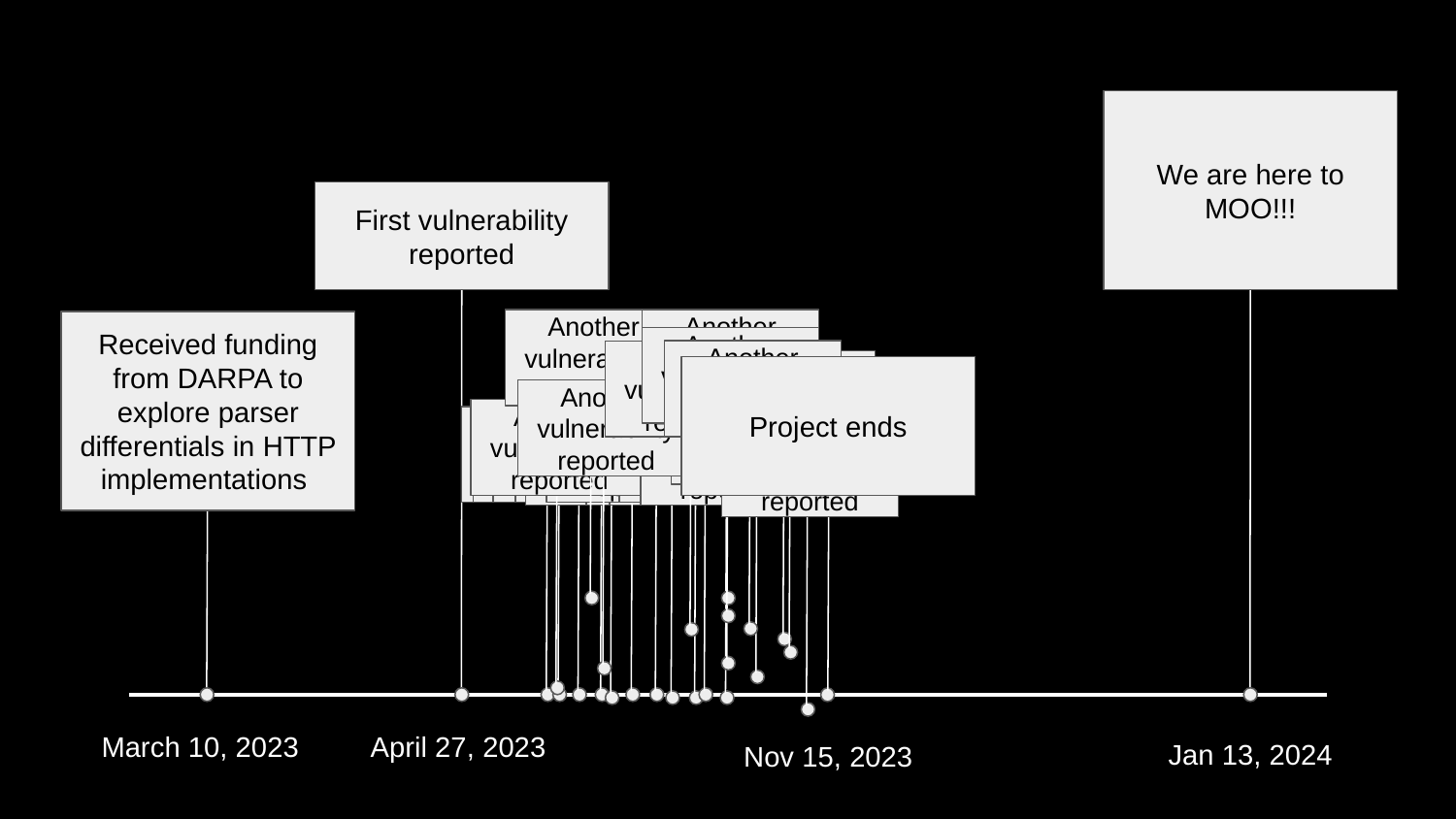

We are here to MOO!!!
First vulnerability reported
Another vulnerability reported
Another vulnerability reported
Received funding from DARPA to explore parser differentials in HTTP implementations
Another vulnerability reported
Another vulnerability reported
Another vulnerability reported
Another vulnerability reported
Project ends
Another vulnerability reported
Another vulnerability reported
Another vulnerability reported
Another vulnerability reported
Another vulnerability reported
Another vulnerability reported
Another vulnerability reported
Another vulnerability reported
Another vulnerability reported
Another vulnerability reported
Another vulnerability reported
Another vulnerability reported
Another vulnerability reported
Another vulnerability reported
Another vulnerability reported
Another vulnerability reported
Another vulnerability reported

March 10, 2023
April 27, 2023
Jan 13, 2024
Nov 15, 2023
3